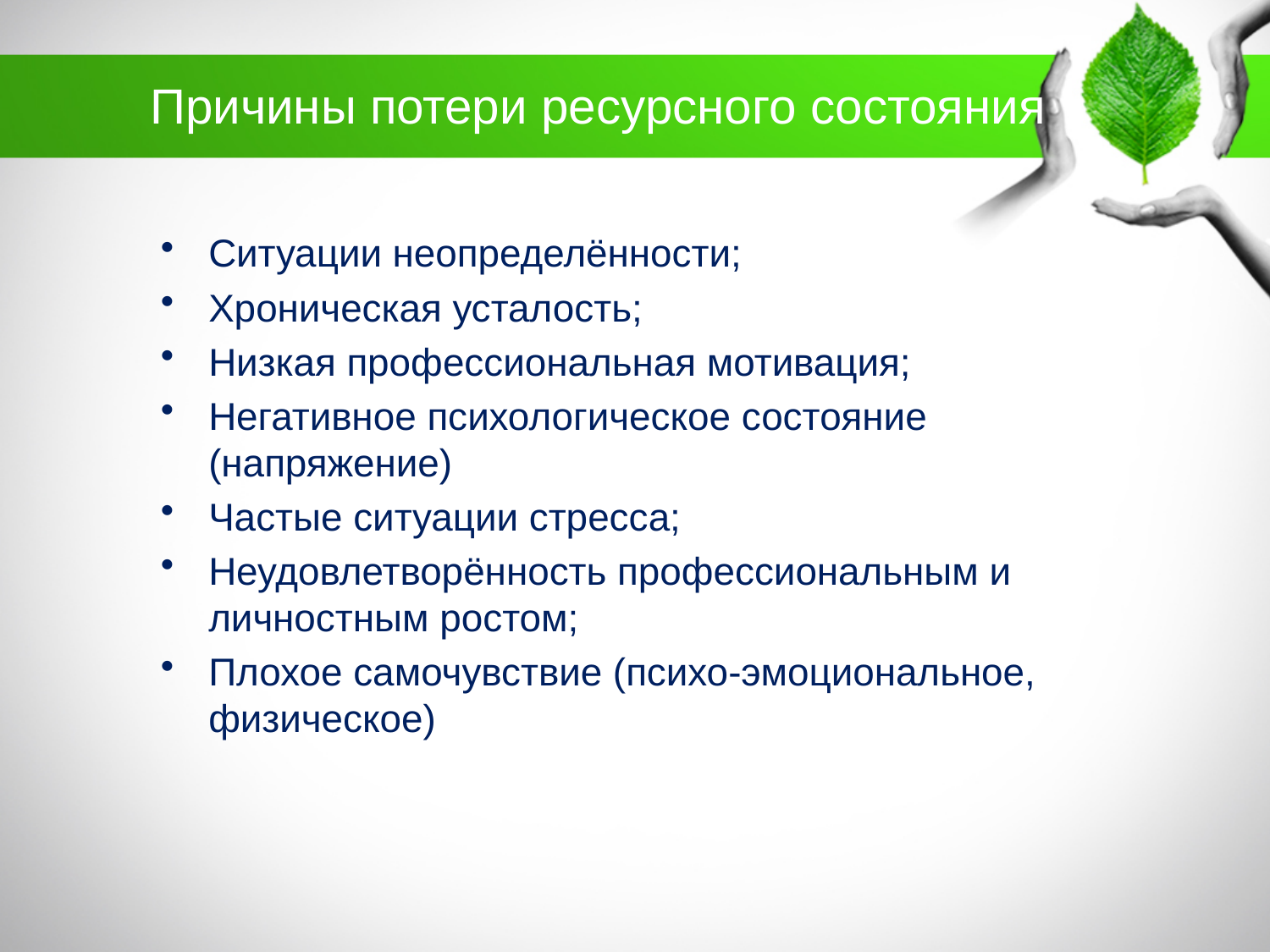

# Причины потери ресурсного состояния
Ситуации неопределённости;
Хроническая усталость;
Низкая профессиональная мотивация;
Негативное психологическое состояние (напряжение)
Частые ситуации стресса;
Неудовлетворённость профессиональным и личностным ростом;
Плохое самочувствие (психо-эмоциональное, физическое)